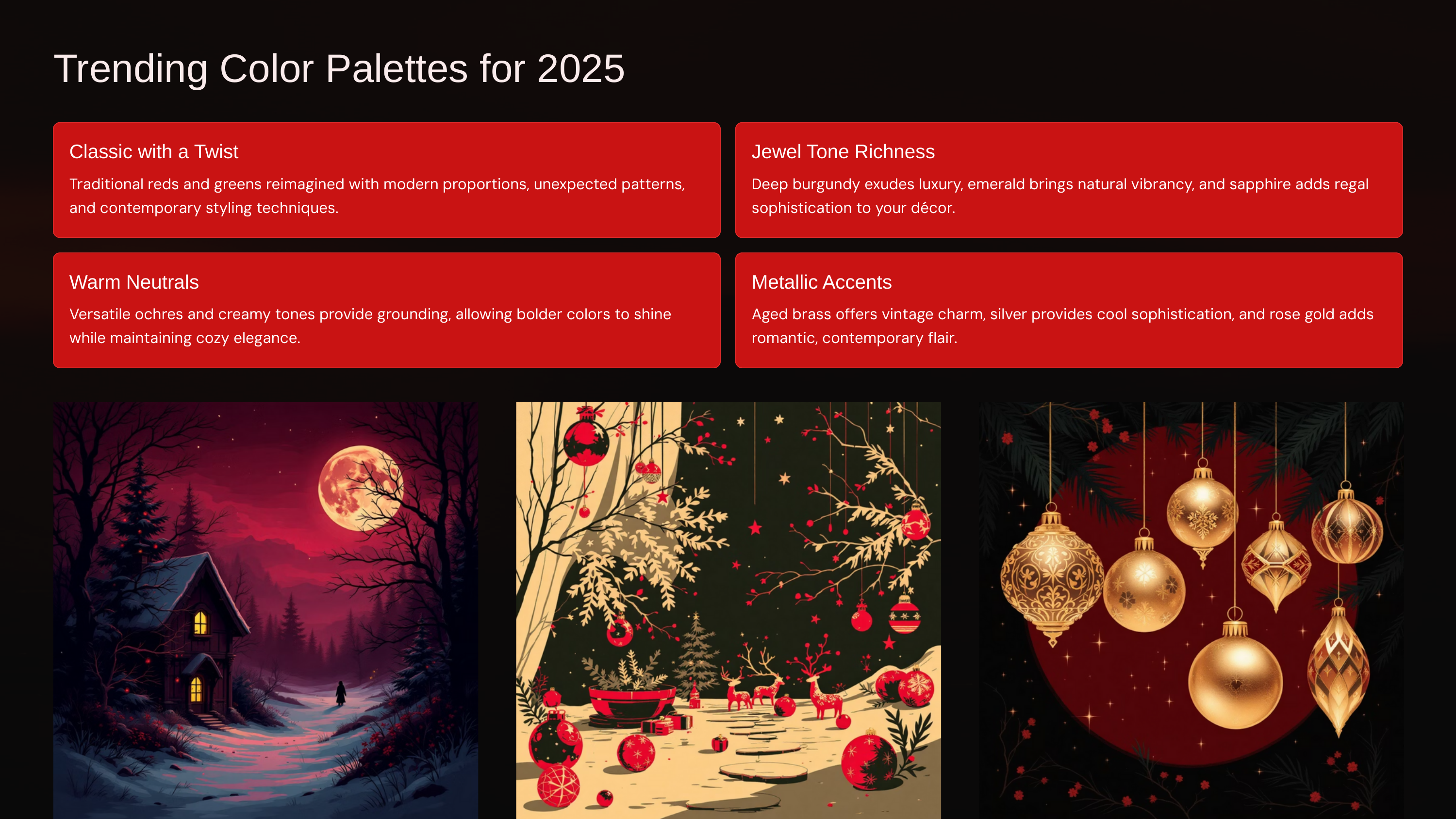

Trending Color Palettes for 2025

Classic with a Twist
Jewel Tone Richness
Traditional reds and greens reimagined with modern proportions, unexpected patterns, and contemporary styling techniques.
Deep burgundy exudes luxury, emerald brings natural vibrancy, and sapphire adds regal sophistication to your décor.

Warm Neutrals
Metallic Accents
Versatile ochres and creamy tones provide grounding, allowing bolder colors to shine while maintaining cozy elegance.
Aged brass offers vintage charm, silver provides cool sophistication, and rose gold adds romantic, contemporary flair.